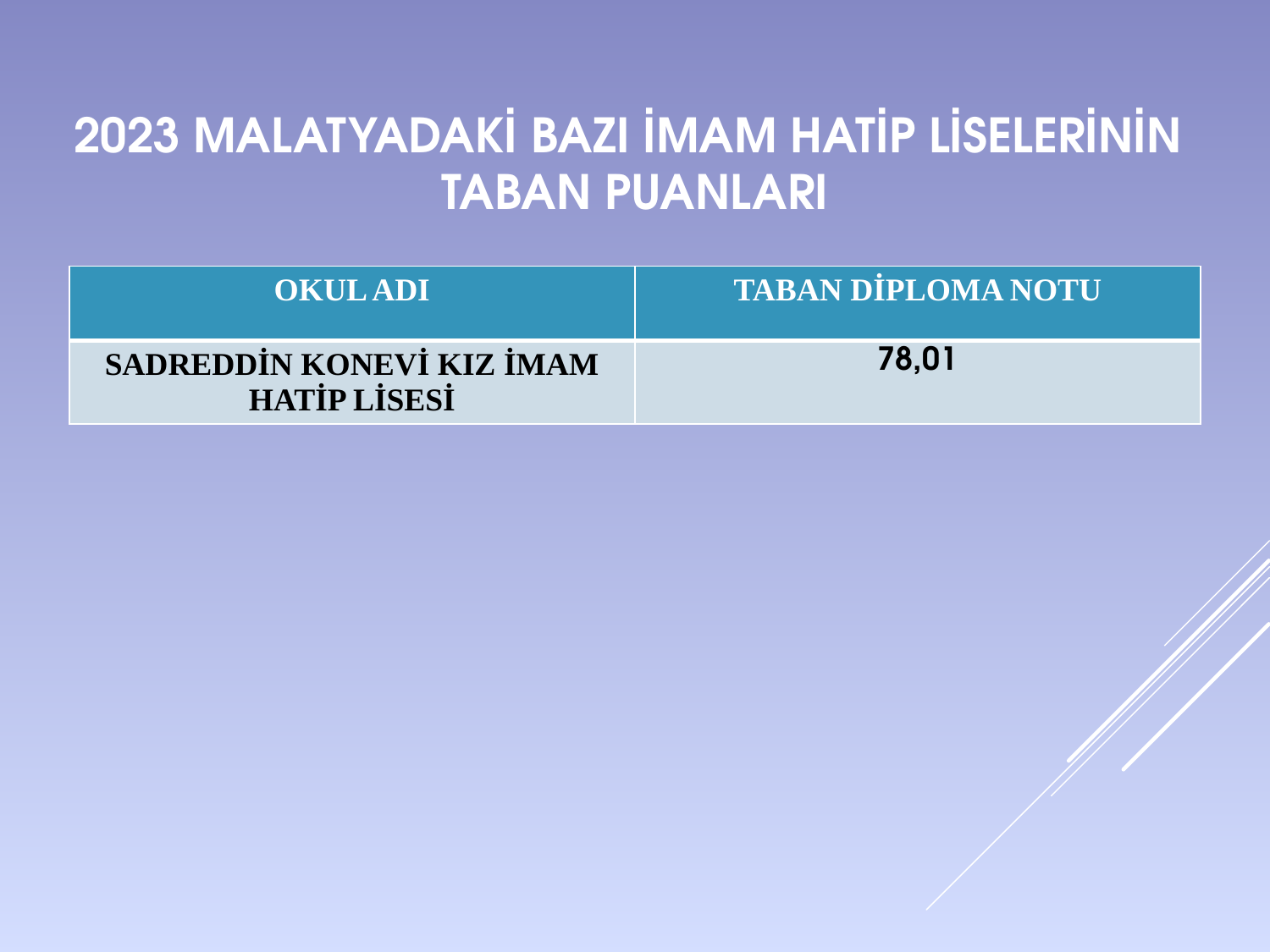

# 2023 MALATYADAKİ BAZI İMAM HATİP LİSELERİNİN TABAN PUANLARI
| OKUL ADI | TABAN DİPLOMA NOTU |
| --- | --- |
| SADREDDİN KONEVİ KIZ İMAM HATİP LİSESİ | 78,01 |